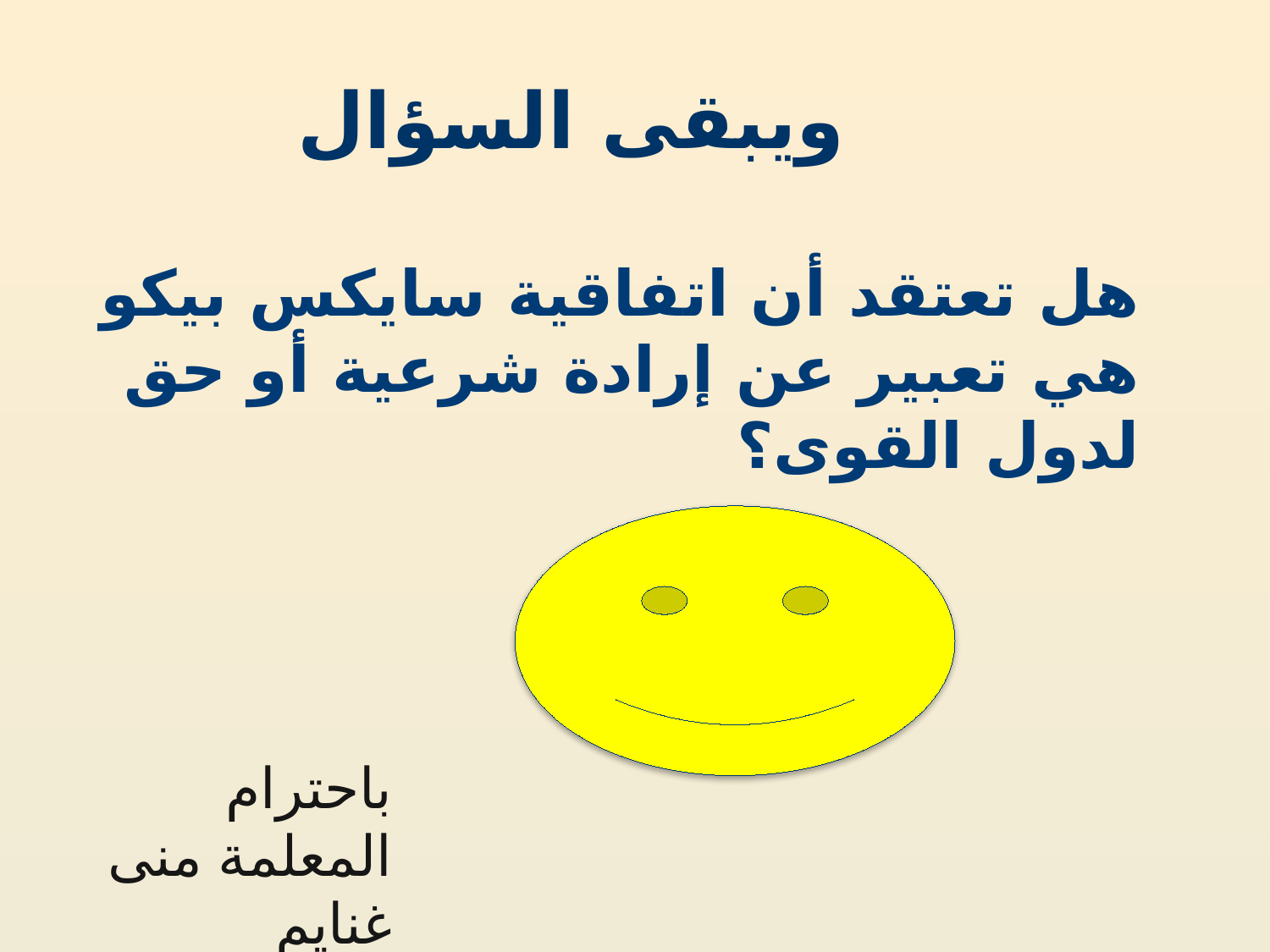

ويبقى السؤال
هل تعتقد أن اتفاقية سايكس بيكو هي تعبير عن إرادة شرعية أو حق لدول القوى؟

# باحترام المعلمة منى غنايم